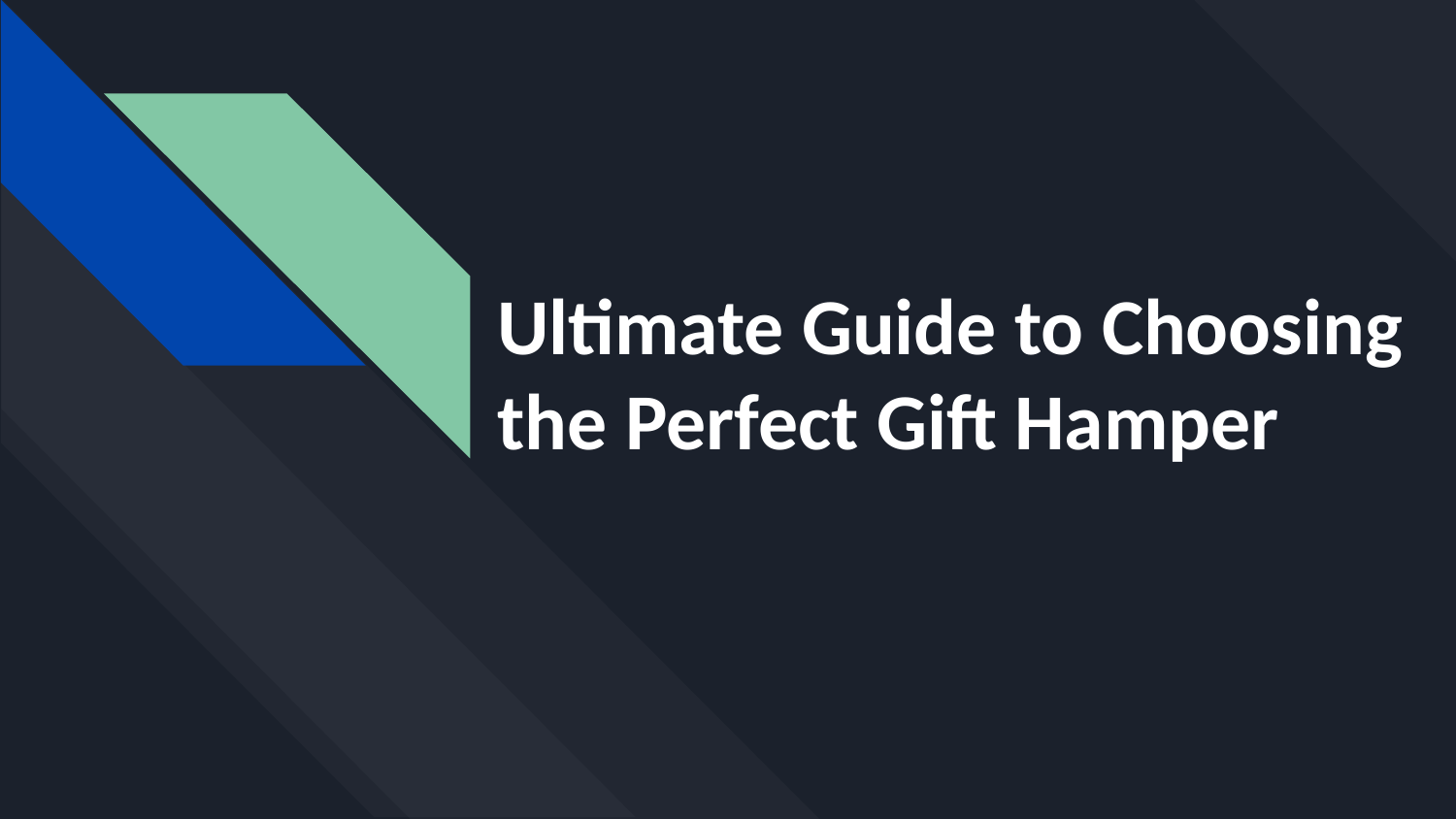

# Ultimate Guide to Choosing the Perfect Gift Hamper